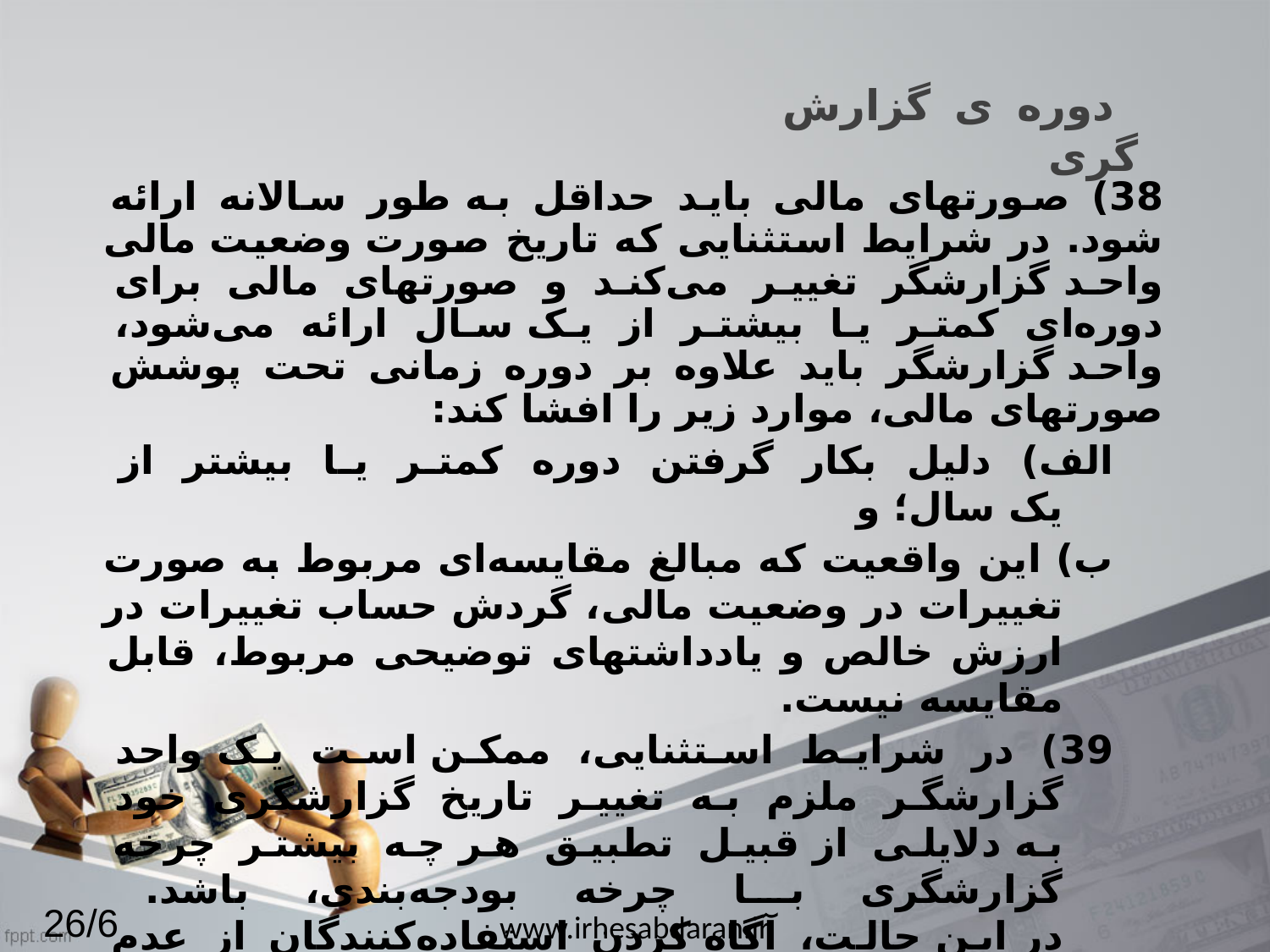

دوره ی گزارش گری
38) صورتهای‌ مالی‌ باید حداقل‌ به طور سالانه ارائه شود. در شرایط‌ استثنایی‌ که تاریخ‌ صورت وضعیت مالی واحد گزارشگر‌ تغییر می‌کند و صورتهای‌ مالی‌ برای‌ دوره‌ای‌ کمتر یا بیشتر از یک سال‌ ارائه می‌شود، واحد گزارشگر‌ باید علاوه بر دوره زمانی‌ تحت‌ پوشش‌ صورتهای‌ مالی‌، موارد زیر را افشا کند:
الف‌) دلیل‌ بکار گرفتن‌ دوره کمتر یا بیشتر از یک سال؛ و
ب‌	) این‌ واقعیت‌ که مبالغ‌ مقایسه‌ای‌ مربوط‌ به صورت‌ تغییرات در وضعیت مالی‌، گردش حساب تغییرات در ارزش خالص و یادداشتهای‌ توضیحی‌ مربوط‌، قابل‌ مقایسه نیست‌.
39) در شرایط استثنایی، ممکن است یک واحد گزارشگر ملزم به تغییر تاریخ گزارشگری خود به دلایلی از قبیل تطبیق هر چه بیشتر چرخه گزارشگری با چرخه بودجه‌بندی، باشد. در این حالت، آگاه کردن استفاده‌کنندگان از عدم مقایسه‌پذیری مبالغ مربوط به دوره جاری و دوره گذشته و دلیل تغییر در تاریخ گزارشگری، حائز اهمیت می‌باشد.
26/61
www.irhesabdaran.ir